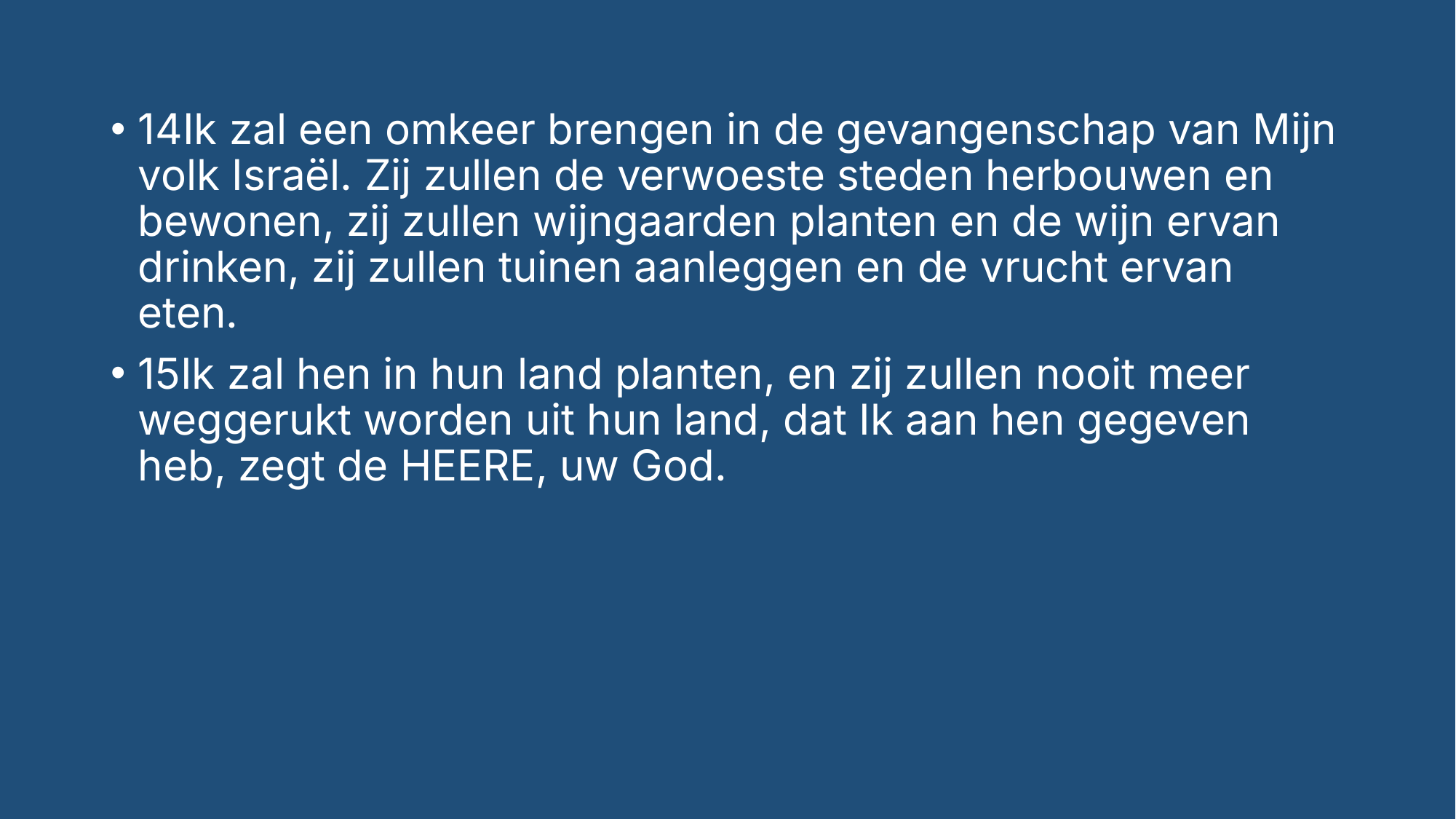

14Ik zal een omkeer brengen in de gevangenschap van Mijn volk Israël. Zij zullen de verwoeste steden herbouwen en bewonen, zij zullen wijngaarden planten en de wijn ervan drinken, zij zullen tuinen aanleggen en de vrucht ervan eten.
15Ik zal hen in hun land planten, en zij zullen nooit meer weggerukt worden uit hun land, dat Ik aan hen gegeven heb, zegt de HEERE, uw God.